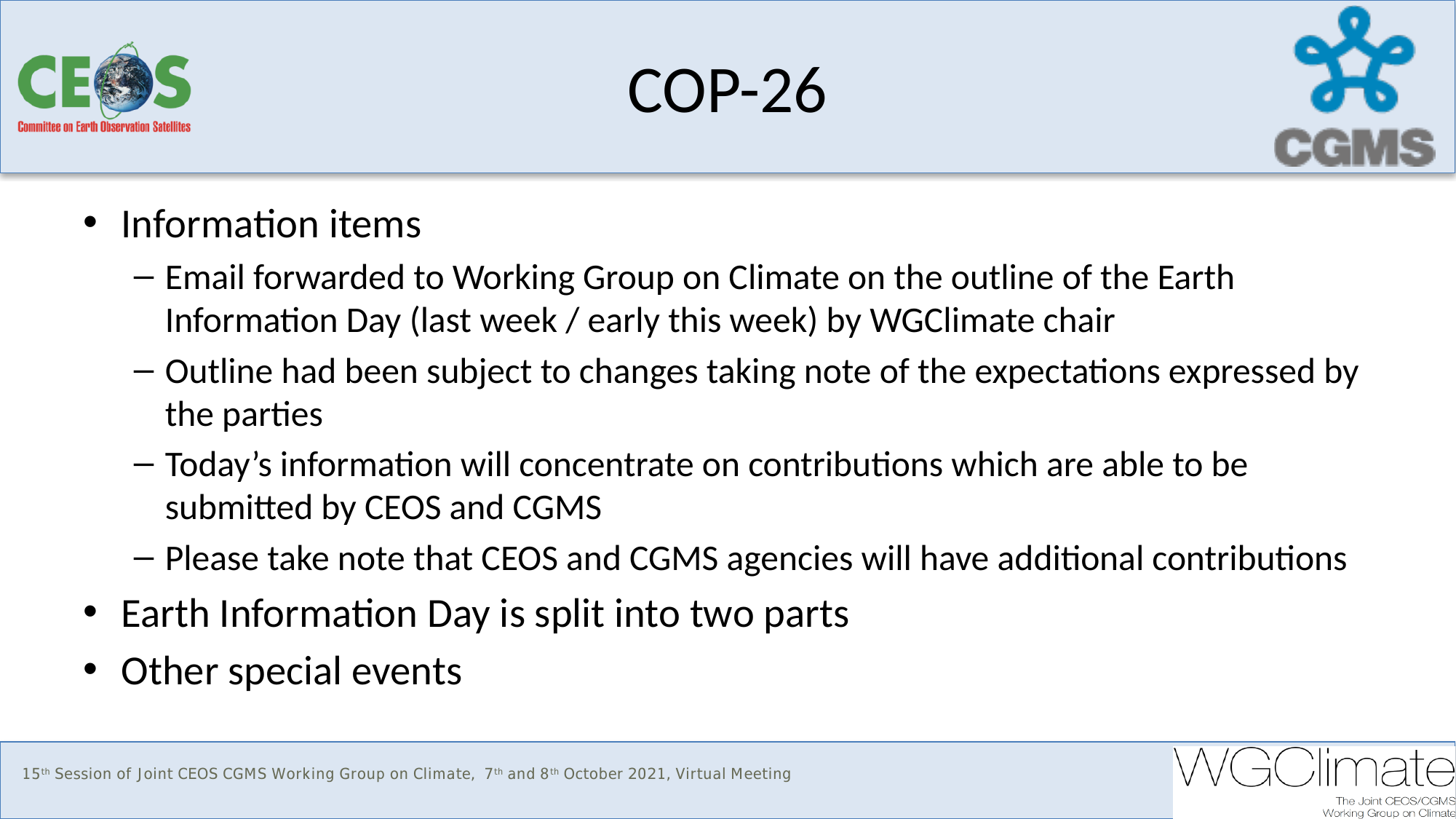

# COP-26
Information items
Email forwarded to Working Group on Climate on the outline of the Earth Information Day (last week / early this week) by WGClimate chair
Outline had been subject to changes taking note of the expectations expressed by the parties
Today’s information will concentrate on contributions which are able to be submitted by CEOS and CGMS
Please take note that CEOS and CGMS agencies will have additional contributions
Earth Information Day is split into two parts
Other special events